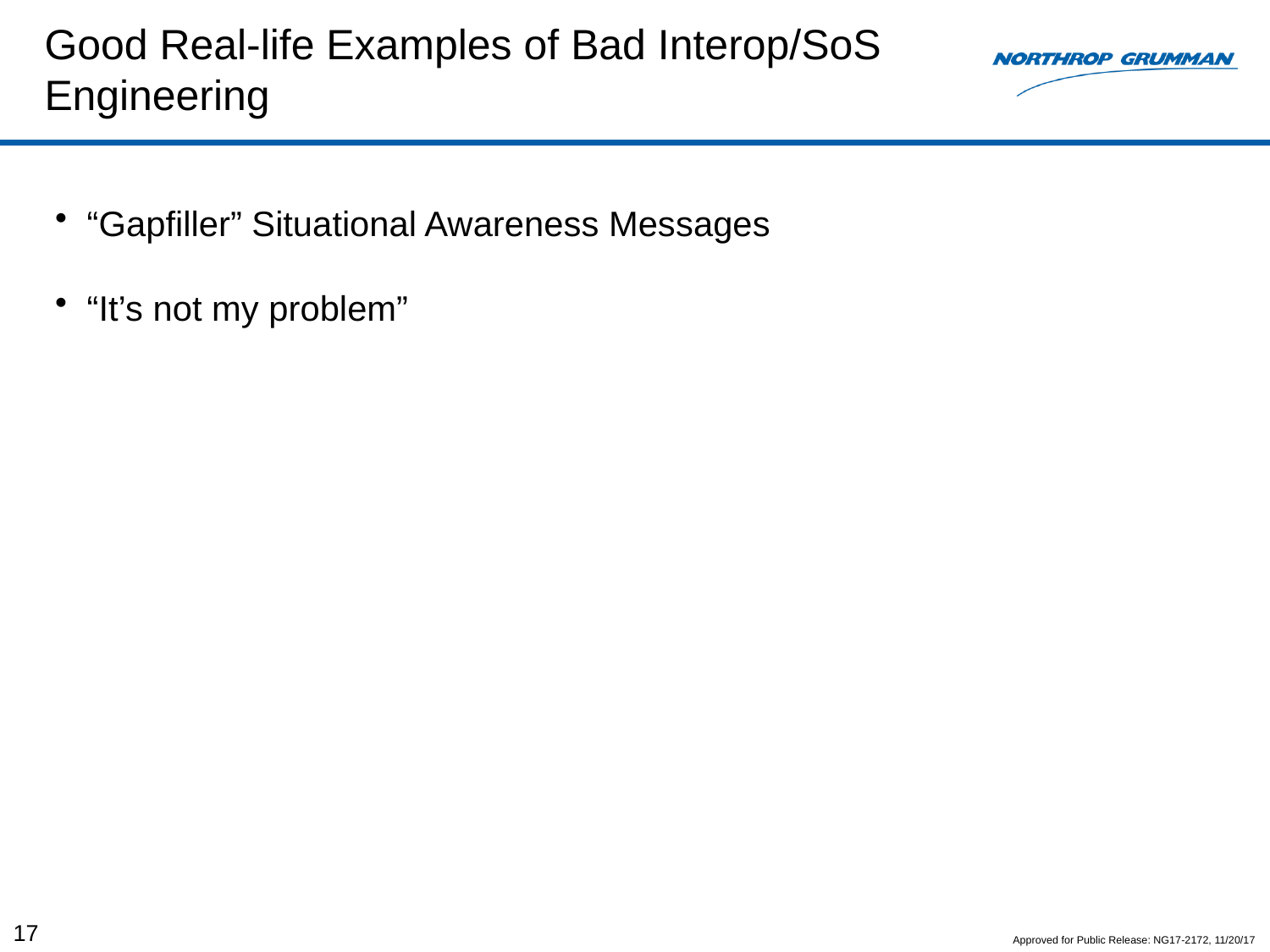

# Good Real-life Examples of Bad Interop/SoS Engineering
“Gapfiller” Situational Awareness Messages
“It’s not my problem”
17
Approved for Public Release: NG17-2172, 11/20/17